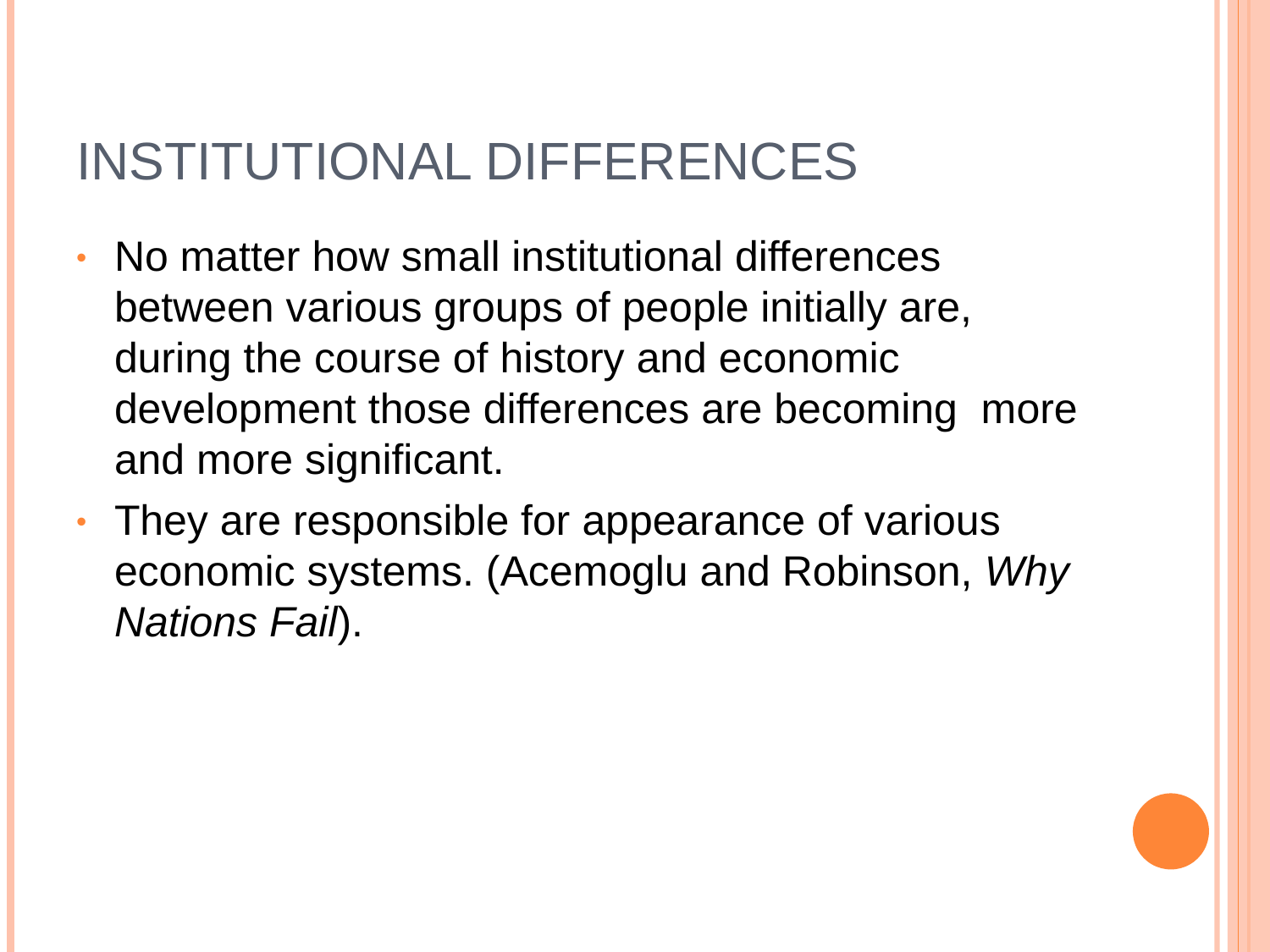

# Institutional differences
No matter how small institutional differences between various groups of people initially are, during the course of history and economic development those differences are becoming  more and more significant.
They are responsible for appearance of various economic systems. (Acemoglu and Robinson, Why Nations Fail).